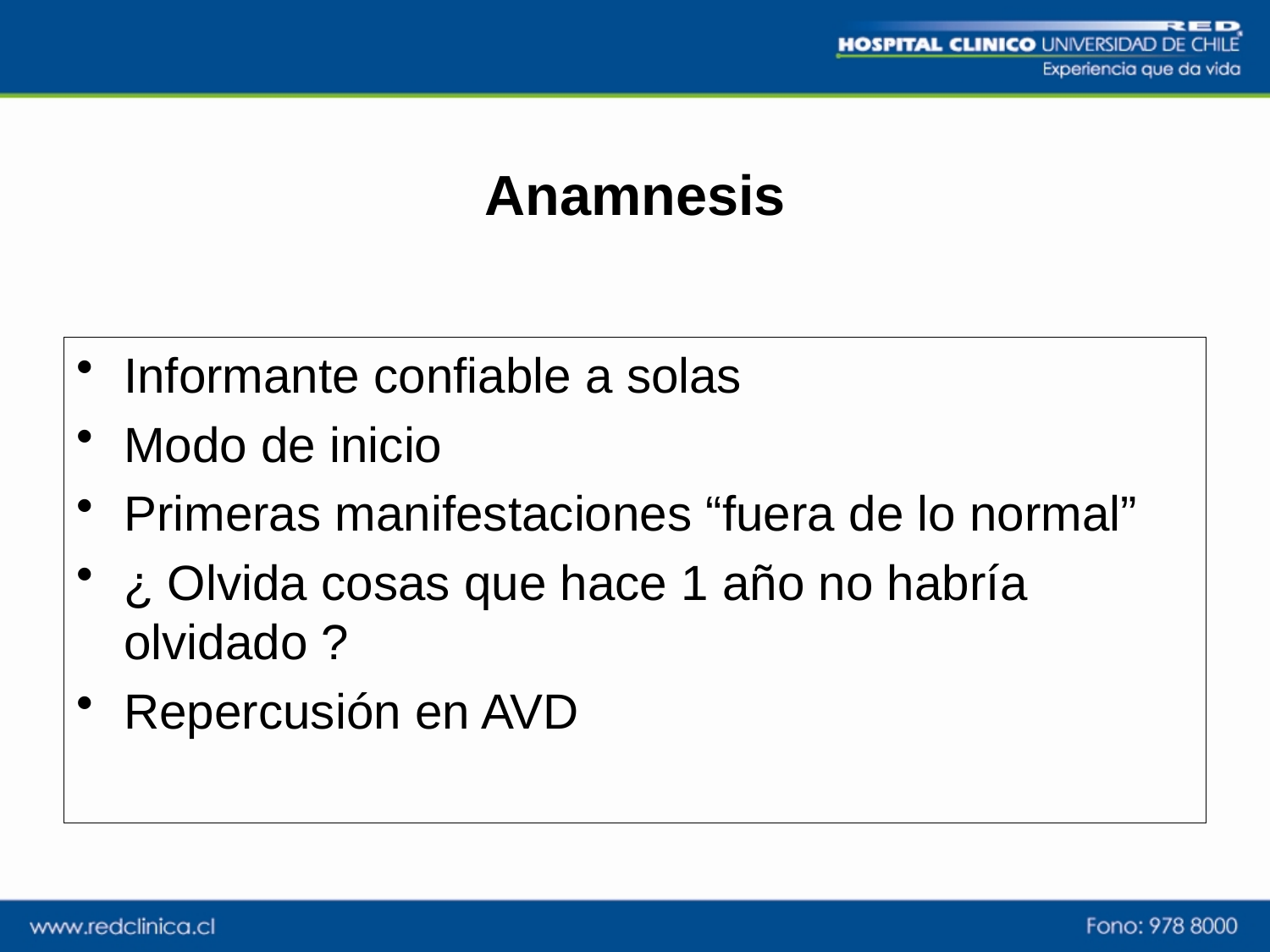

# Anamnesis
Informante confiable a solas
Modo de inicio
Primeras manifestaciones “fuera de lo normal”
¿ Olvida cosas que hace 1 año no habría olvidado ?
Repercusión en AVD